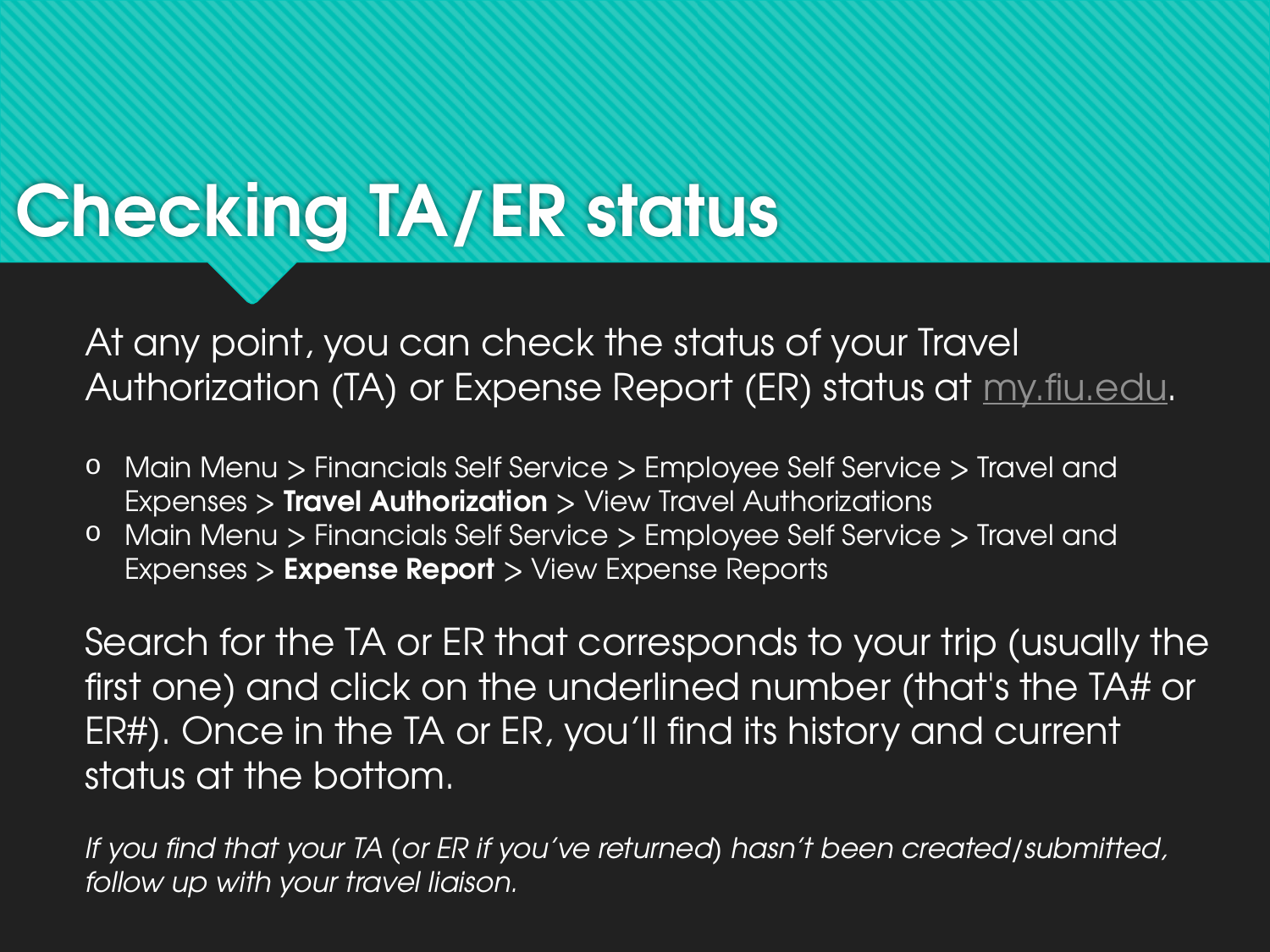

# Checking TA/ER status
At any point, you can check the status of your Travel Authorization (TA) or Expense Report (ER) status at my.fiu.edu.

Main Menu > Financials Self Service > Employee Self Service > Travel and Expenses > Travel Authorization > View Travel Authorizations
Main Menu > Financials Self Service > Employee Self Service > Travel and Expenses > Expense Report > View Expense Reports

Search for the TA or ER that corresponds to your trip (usually the first one) and click on the underlined number (that's the TA# or ER#). Once in the TA or ER, you’ll find its history and current status at the bottom.

If you find that your TA (or ER if you’ve returned) hasn’t been created/submitted, follow up with your travel liaison.